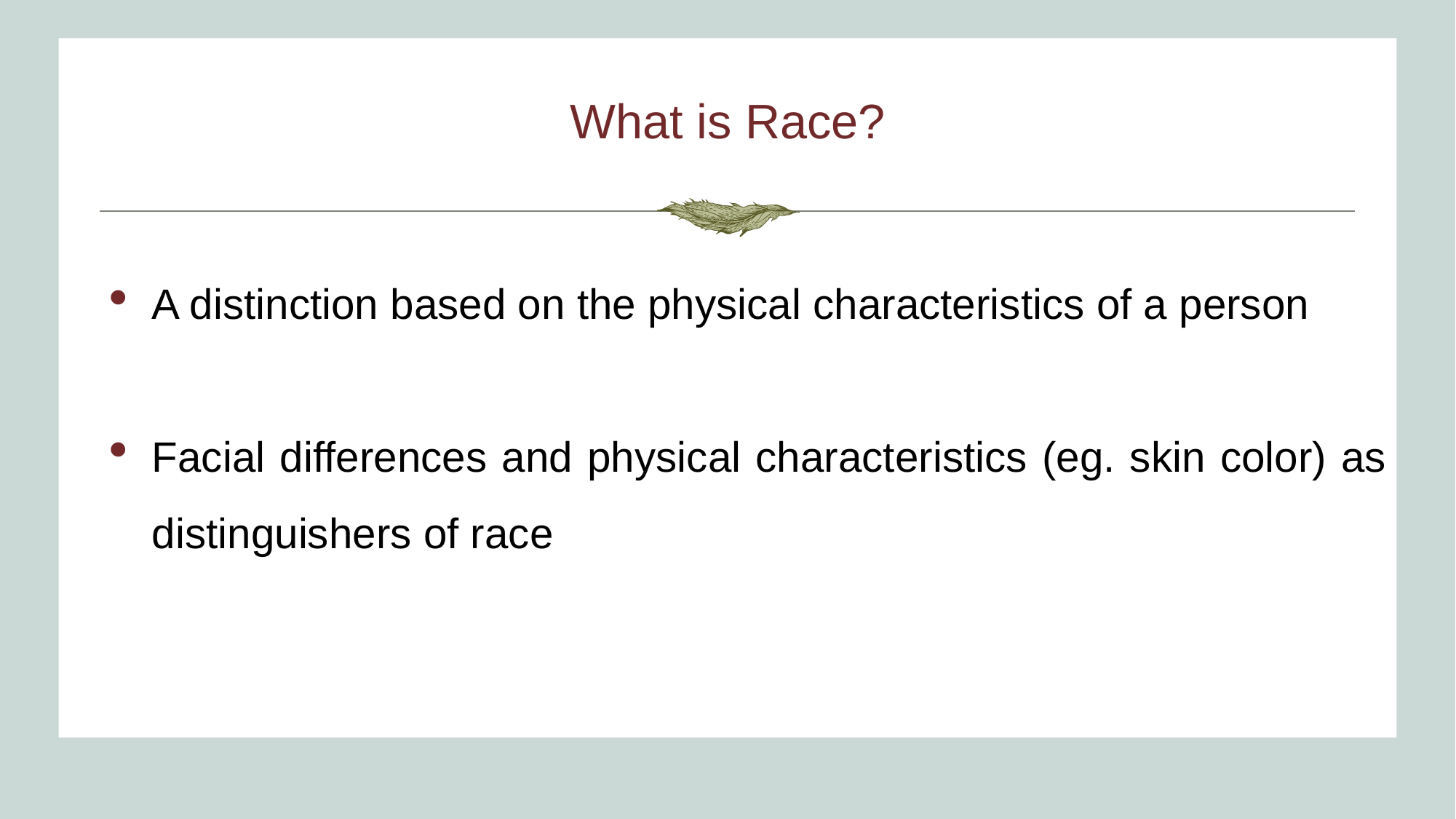

# What is Race?
A distinction based on the physical characteristics of a person

Facial differences and physical characteristics (eg. skin color) as distinguishers of race